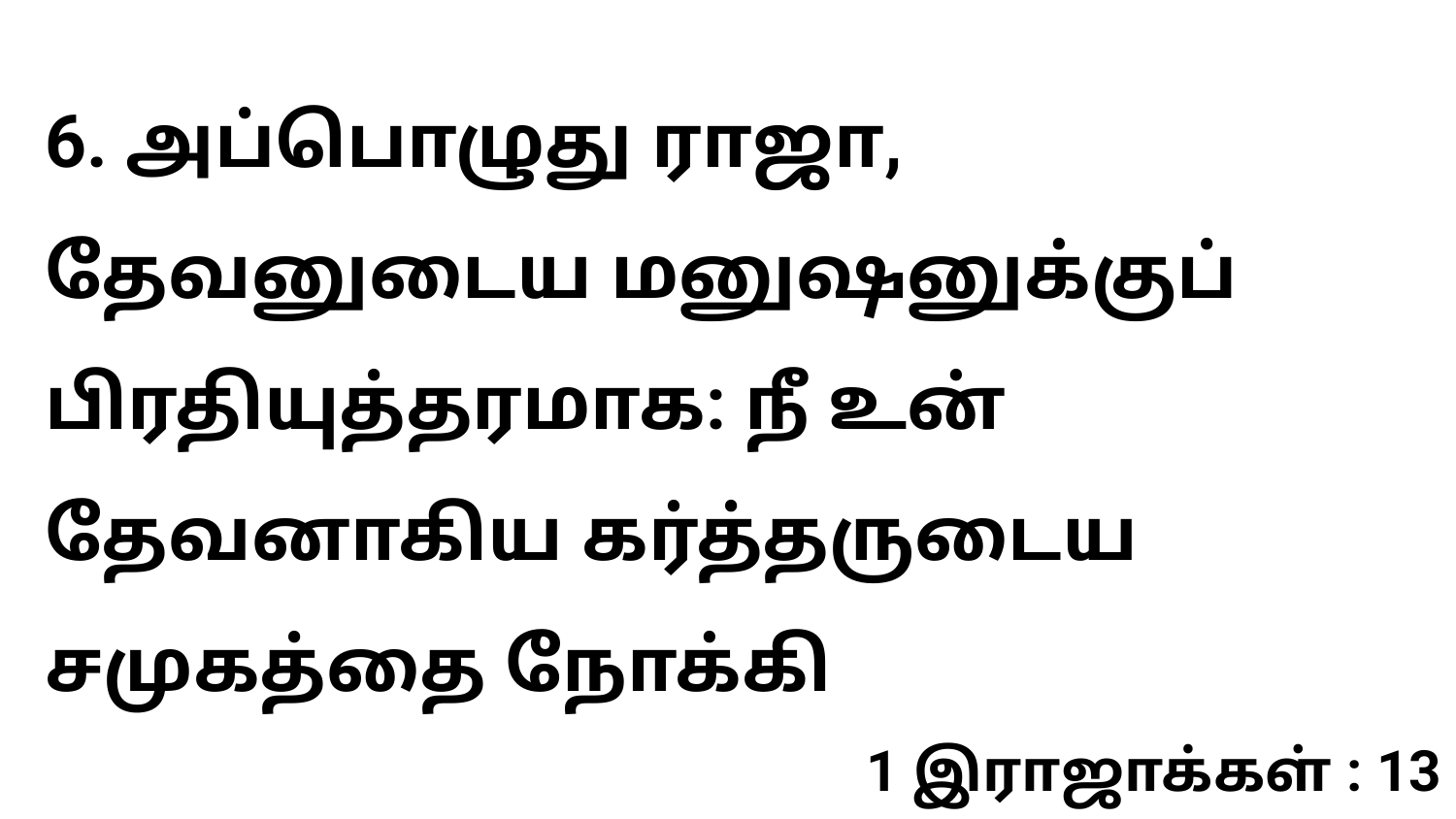

6. அப்பொழுது ராஜா, தேவனுடைய மனுஷனுக்குப் பிரதியுத்தரமாக: நீ உன் தேவனாகிய கர்த்தருடைய சமுகத்தை நோக்கி
1 இராஜாக்கள் : 13